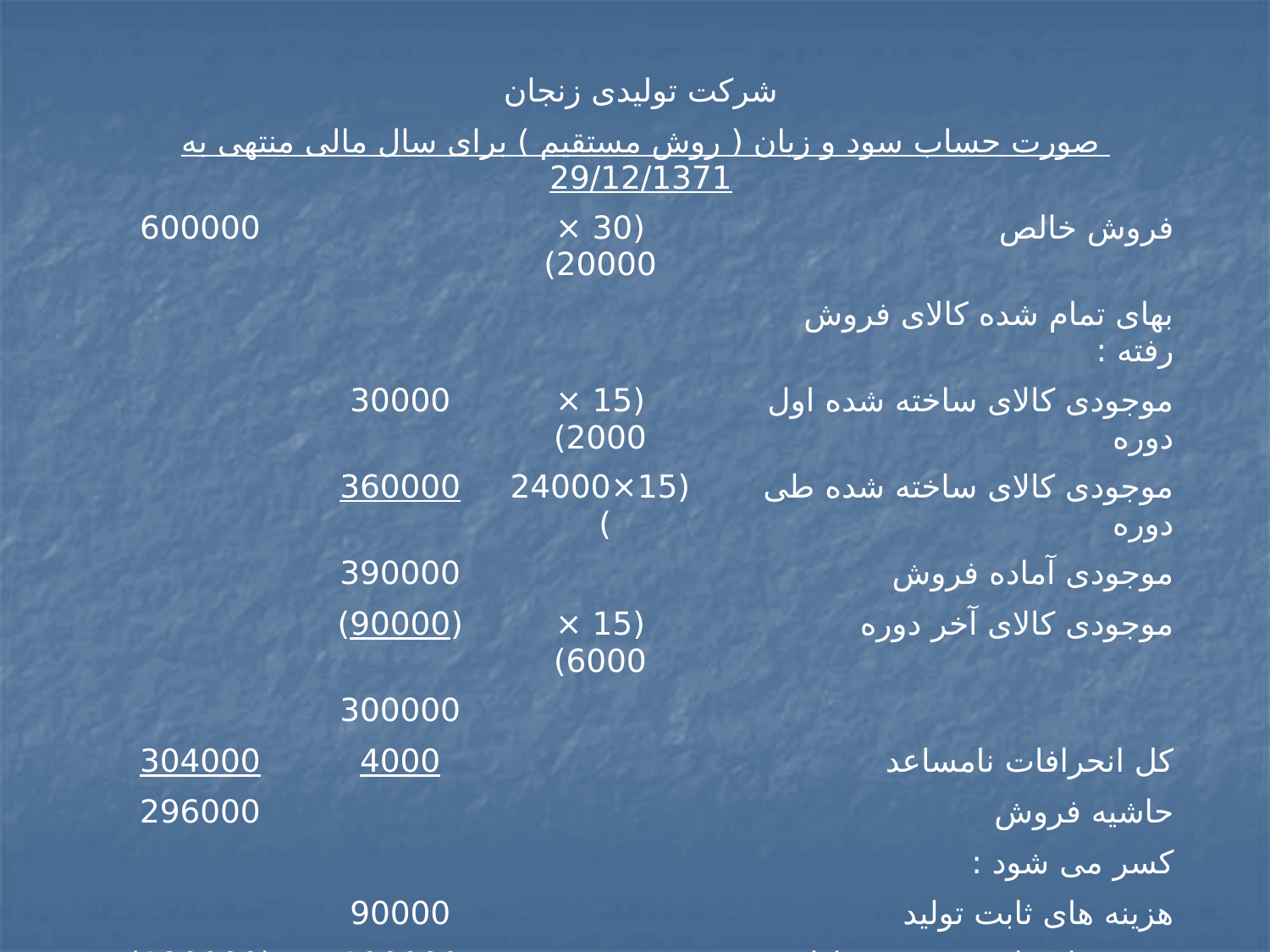

| شرکت تولیدی زنجان |  |  |  |  |
| --- | --- | --- | --- | --- |
| صورت حساب سود و زیان ( روش مستقیم ) برای سال مالی منتهی به 29/12/1371 |  |  |  |  |
| 600000 |  | (30 × 20000) | فروش خالص |  |
|  |  |  | بهای تمام شده کالای فروش رفته : |  |
|  | 30000 | (15 × 2000) | موجودی کالای ساخته شده اول دوره |  |
|  | 360000 | (15×24000) | موجودی کالای ساخته شده طی دوره |  |
|  | 390000 |  | موجودی آماده فروش |  |
|  | (90000) | (15 × 6000) | موجودی کالای آخر دوره |  |
|  | 300000 |  |  |  |
| 304000 | 4000 |  | کل انحرافات نامساعد |  |
| 296000 |  |  | حاشیه فروش |  |
|  |  |  | کسر می شود : |  |
|  | 90000 |  | هزینه های ثابت تولید |  |
| (190000) | 100000 |  | هزینه های ثابت فروش و اداری |  |
| 106000 |  |  | سود ویژه |  |
| نامساعد 18000 = (24000 – 30000) × 3 = انحراف حجم سال 1371 |  |  |  |  |